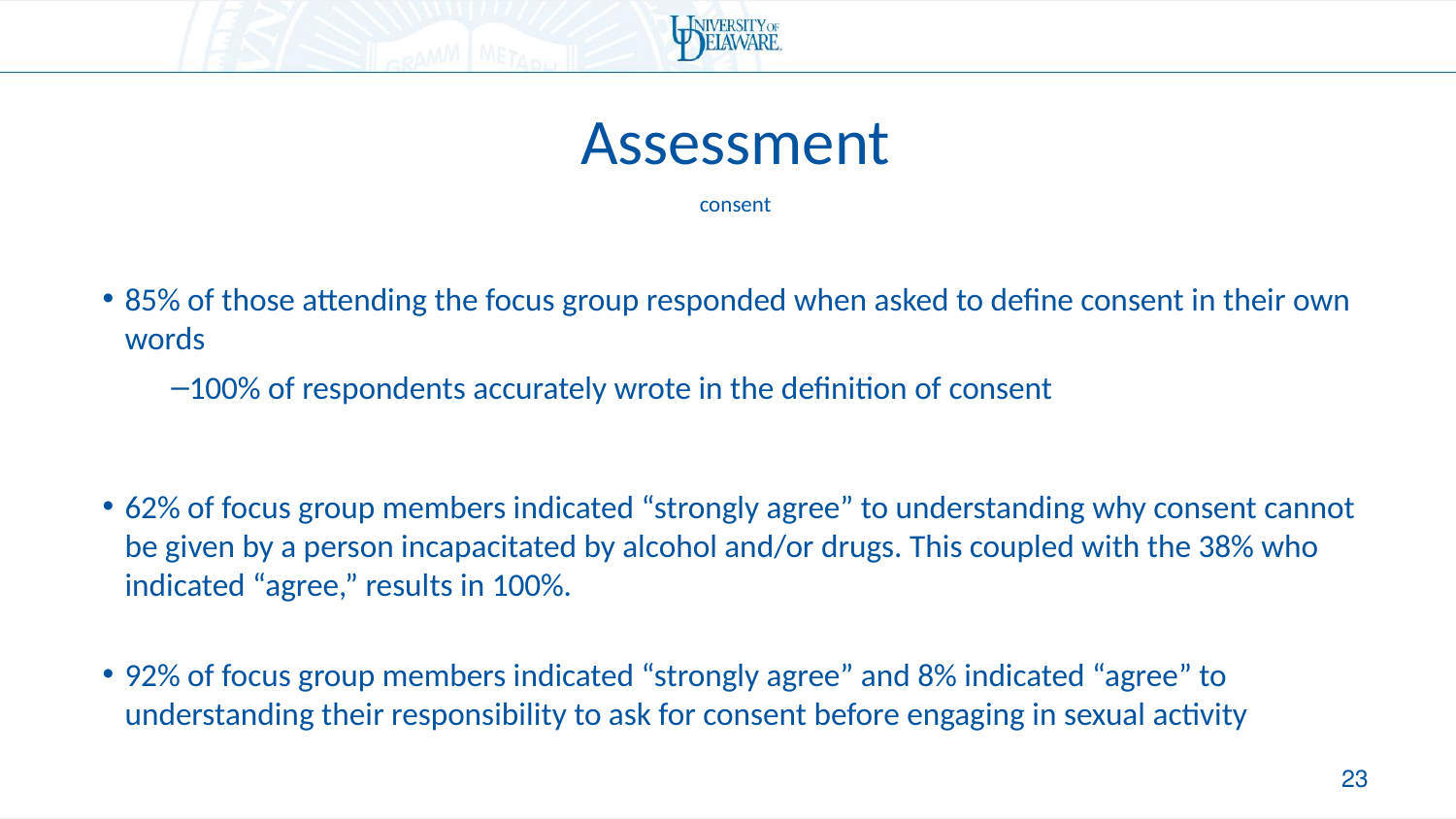

Assessment
consent
85% of those attending the focus group responded when asked to define consent in their own words
100% of respondents accurately wrote in the definition of consent

62% of focus group members indicated “strongly agree” to understanding why consent cannot be given by a person incapacitated by alcohol and/or drugs. This coupled with the 38% who indicated “agree,” results in 100%.
92% of focus group members indicated “strongly agree” and 8% indicated “agree” to understanding their responsibility to ask for consent before engaging in sexual activity

23